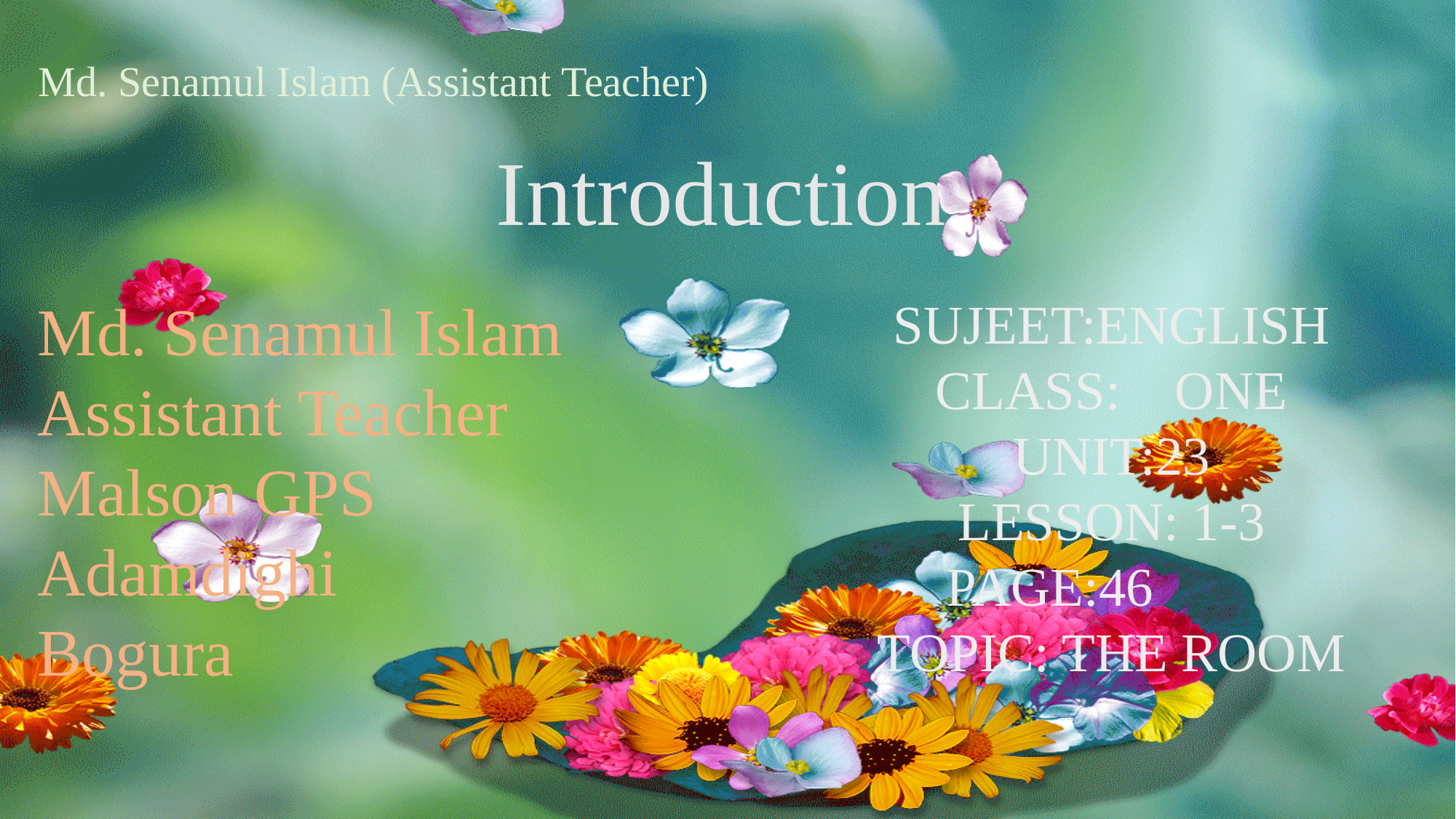

Introduction
Md. Senamul Islam
Assistant Teacher
Malson GPS
Adamdighi
Bogura
SUJEET:ENGLISH
CLASS:    ONE
UNIT:23
LESSON: 1-3
PAGE:46
TOPIC: THE ROOM